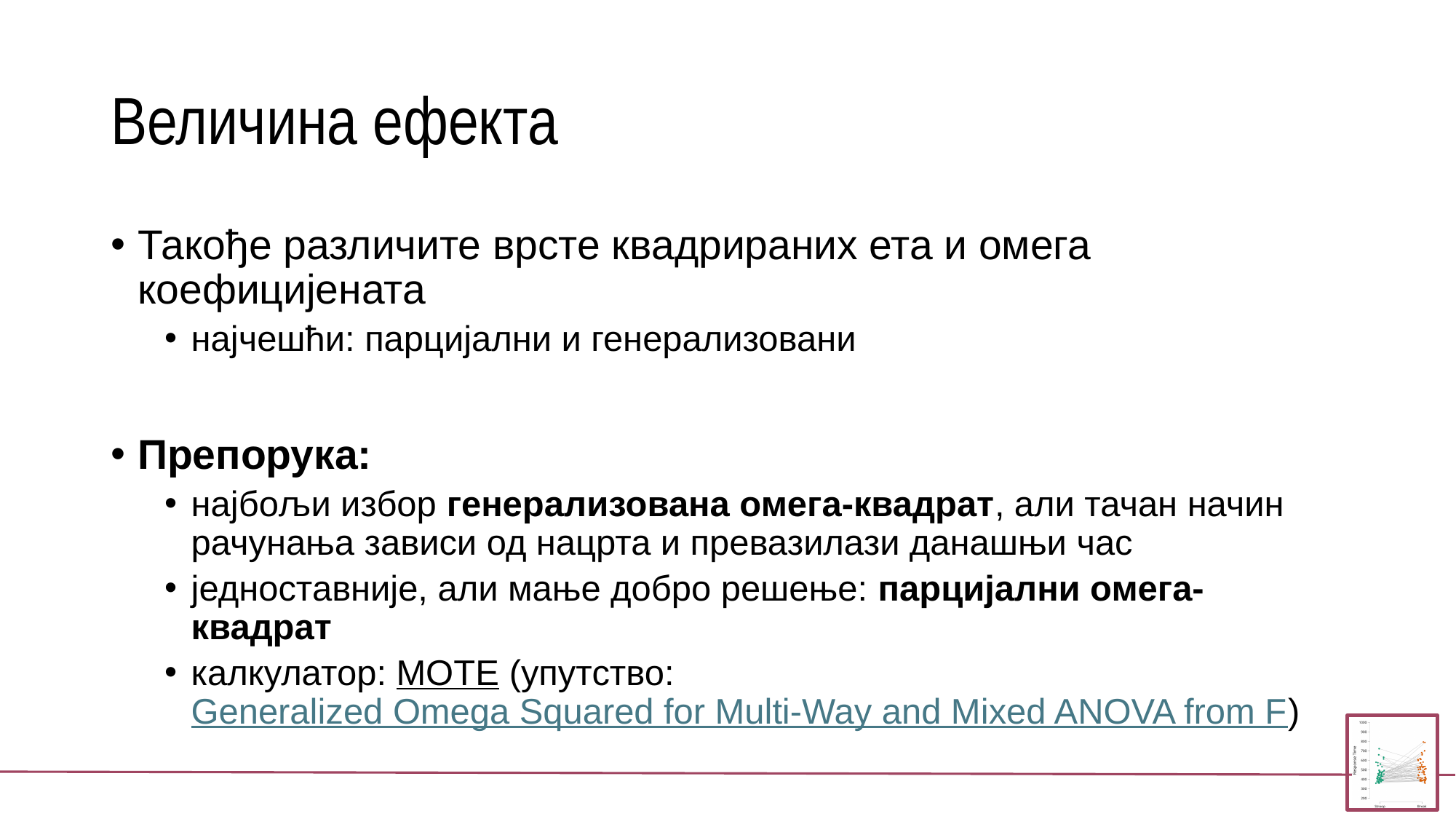

# Величина ефекта
Такође различите врсте квадрираних ета и омега коефицијената
најчешћи: парцијални и генерализовани

Препорука:
најбољи избор генерализована омега-квадрат, али тачан начин рачунања зависи од нацрта и превазилази данашњи час
једноставније, али мање добро решење: парцијални омега-квадрат
калкулатор: MOTE (упутство: Generalized Omega Squared for Multi-Way and Mixed ANOVA from F)